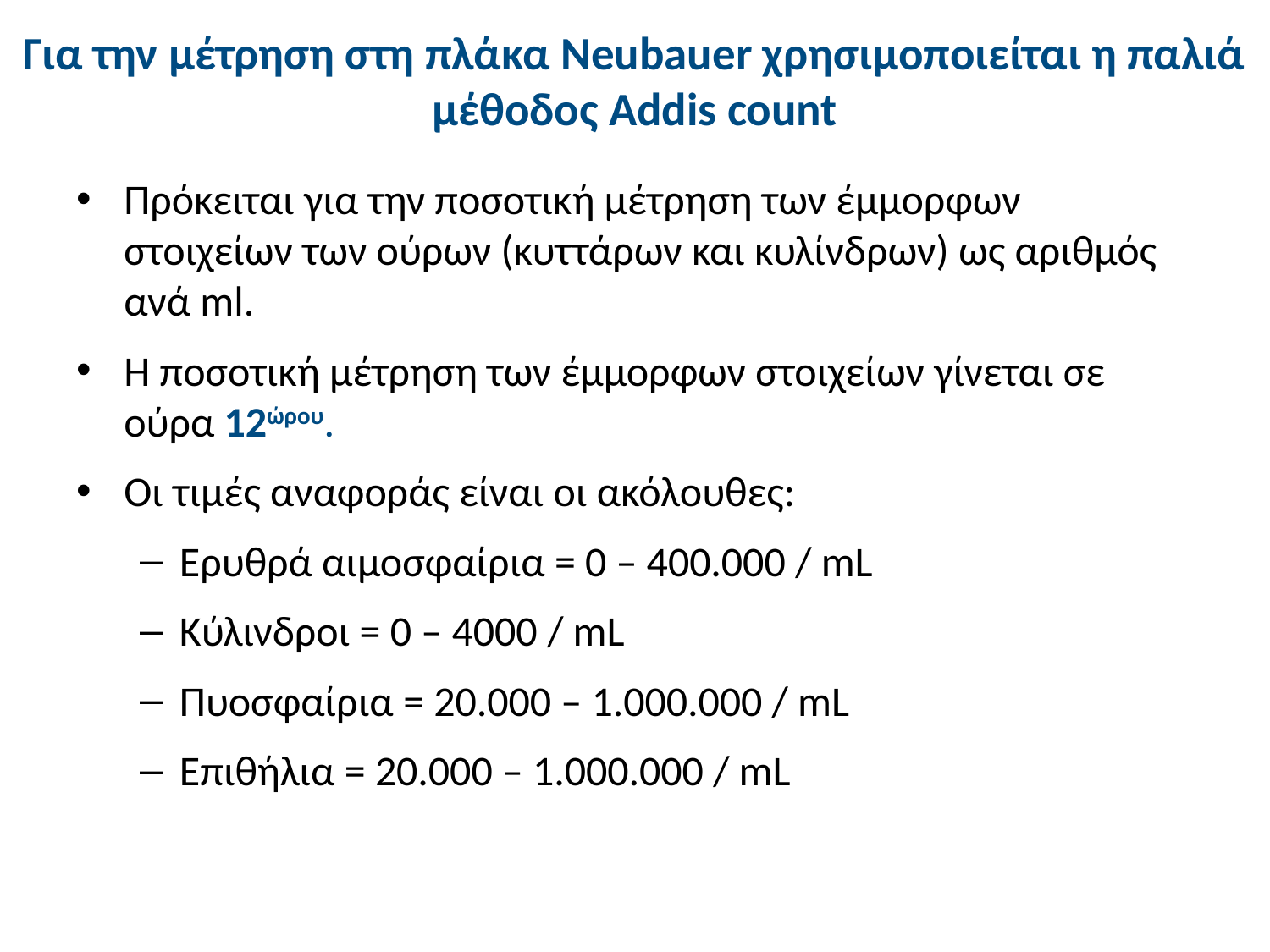

# Για την μέτρηση στη πλάκα Neubauer χρησιμοποιείται η παλιά μέθοδος Addis count
Πρόκειται για την ποσοτική μέτρηση των έμμορφων στοιχείων των ούρων (κυττάρων και κυλίνδρων) ως αριθμός ανά ml.
Η ποσοτική μέτρηση των έμμορφων στοιχείων γίνεται σε ούρα 12ώρου.
Οι τιμές αναφοράς είναι οι ακόλουθες:
Ερυθρά αιμοσφαίρια = 0 – 400.000 / mL
Κύλινδροι = 0 – 4000 / mL
Πυοσφαίρια = 20.000 – 1.000.000 / mL
Επιθήλια = 20.000 – 1.000.000 / mL